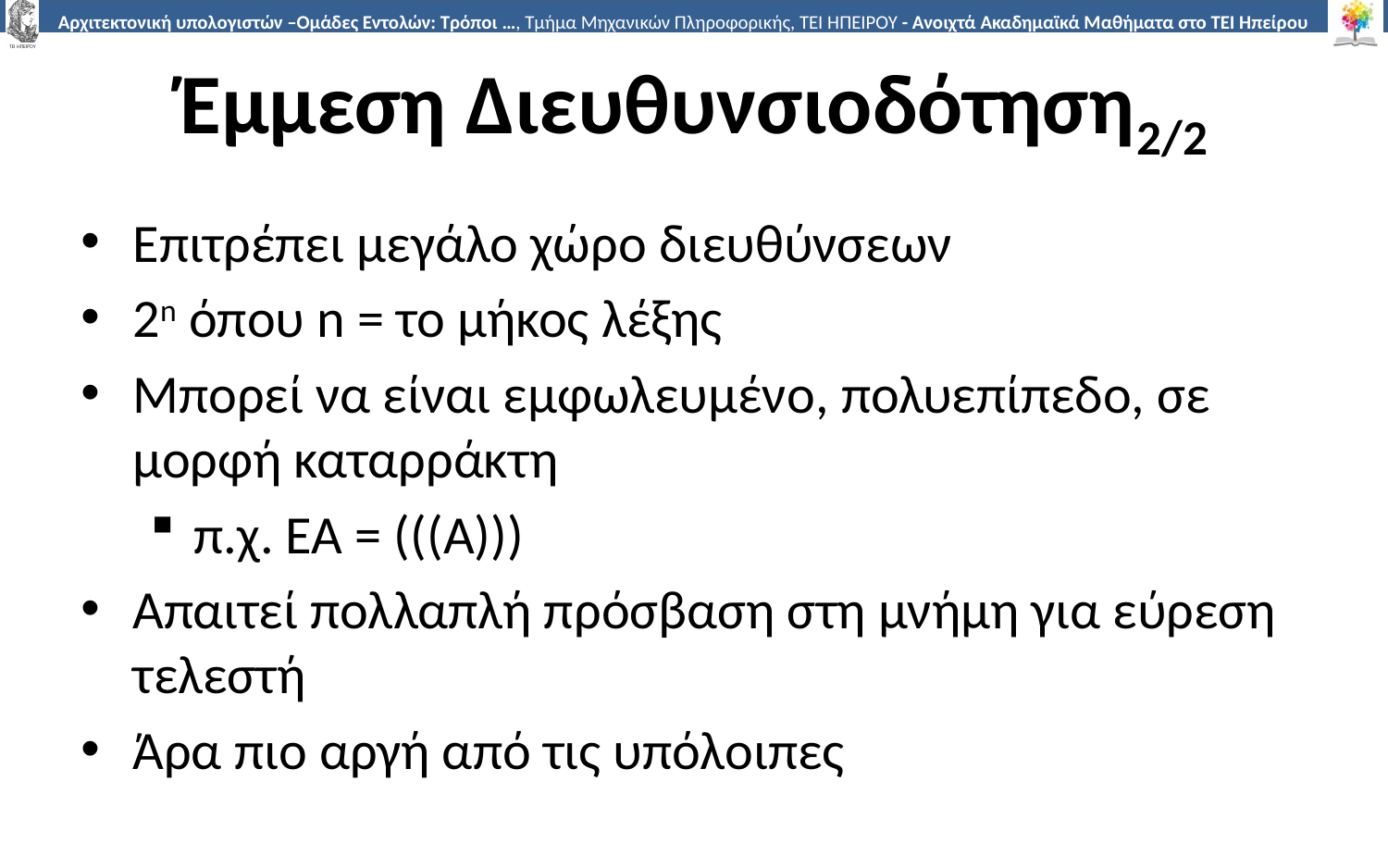

# Έμμεση Διευθυνσιοδότηση2/2
Επιτρέπει μεγάλο χώρο διευθύνσεων
2n όπου n = το μήκος λέξης
Μπορεί να είναι εμφωλευμένο, πολυεπίπεδο, σε μορφή καταρράκτη
π.χ. EA = (((A)))
Απαιτεί πολλαπλή πρόσβαση στη μνήμη για εύρεση τελεστή
Άρα πιο αργή από τις υπόλοιπες